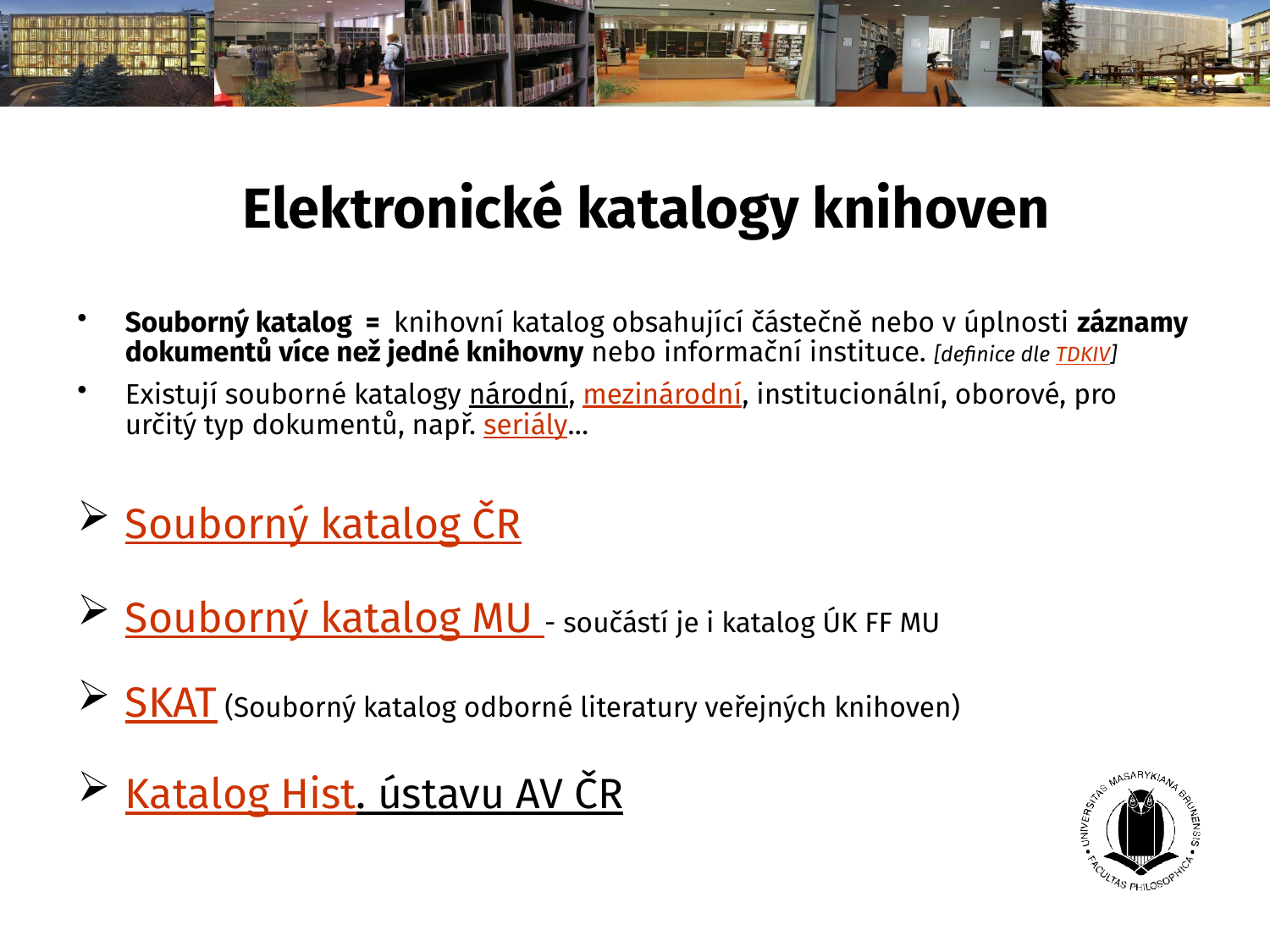

Elektronické katalogy knihoven

Souborný katalog  =  knihovní katalog obsahující částečně nebo v úplnosti záznamy dokumentů více než jedné knihovny nebo informační instituce. [definice dle TDKIV]
Existují souborné katalogy národní, mezinárodní, institucionální, oborové, pro určitý typ dokumentů, např. seriály…

Souborný katalog ČR

Souborný katalog MU - součástí je i katalog ÚK FF MU

SKAT (Souborný katalog odborné literatury veřejných knihoven)

Katalog Hist. ústavu AV ČR